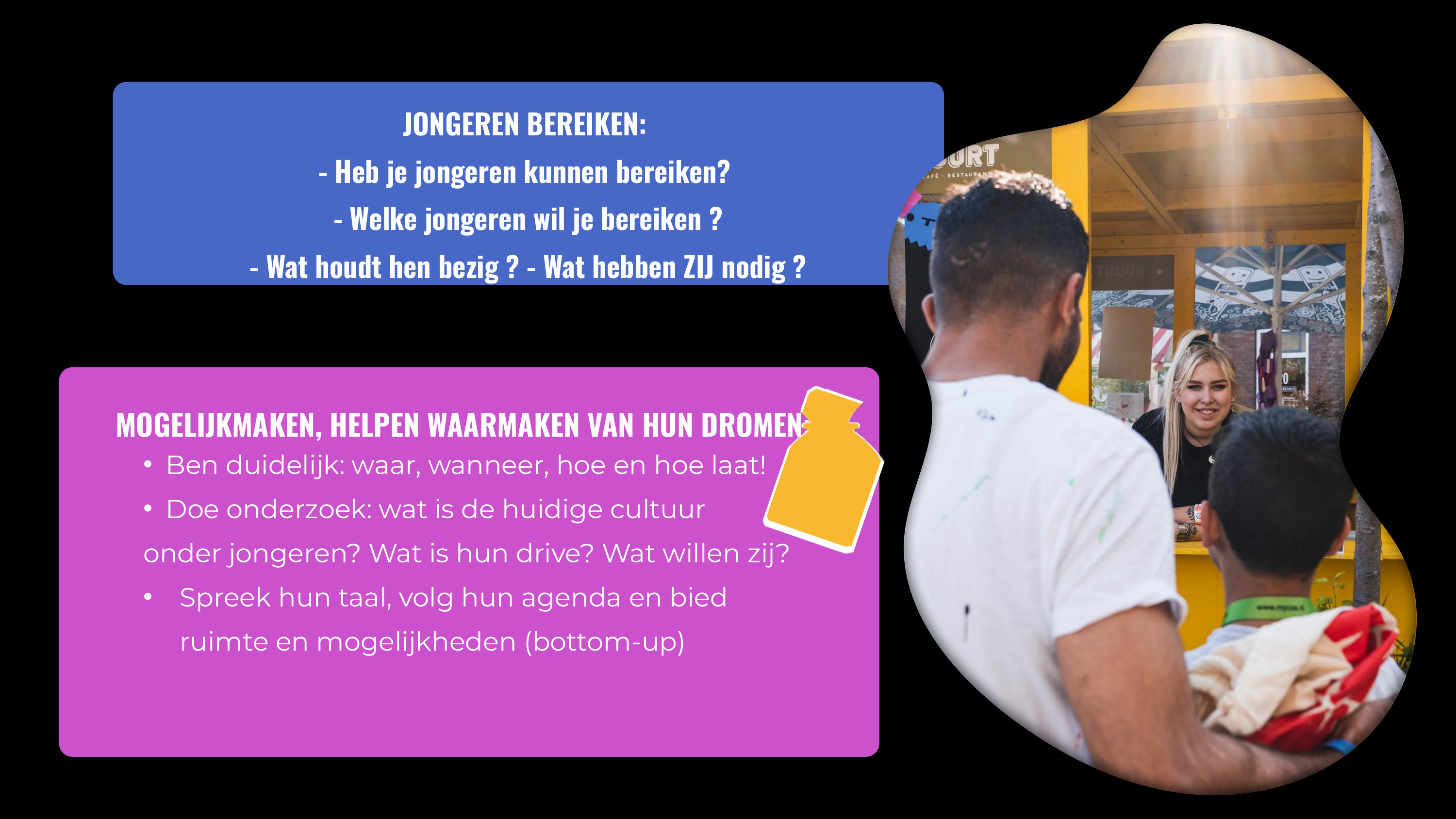

JONGEREN BEREIKEN:
- Heb je jongeren kunnen bereiken?
- Welke jongeren wil je bereiken ?
- Wat houdt hen bezig ? - Wat hebben ZIJ nodig ?

MOGELIJKMAKEN, HELPEN WAARMAKEN VAN HUN DROMEN:

Ben duidelijk: waar, wanneer, hoe en hoe laat!
Doe onderzoek: wat is de huidige cultuur
onder jongeren? Wat is hun drive? Wat willen zij?
Spreek hun taal, volg hun agenda en bied ruimte en mogelijkheden (bottom-up)